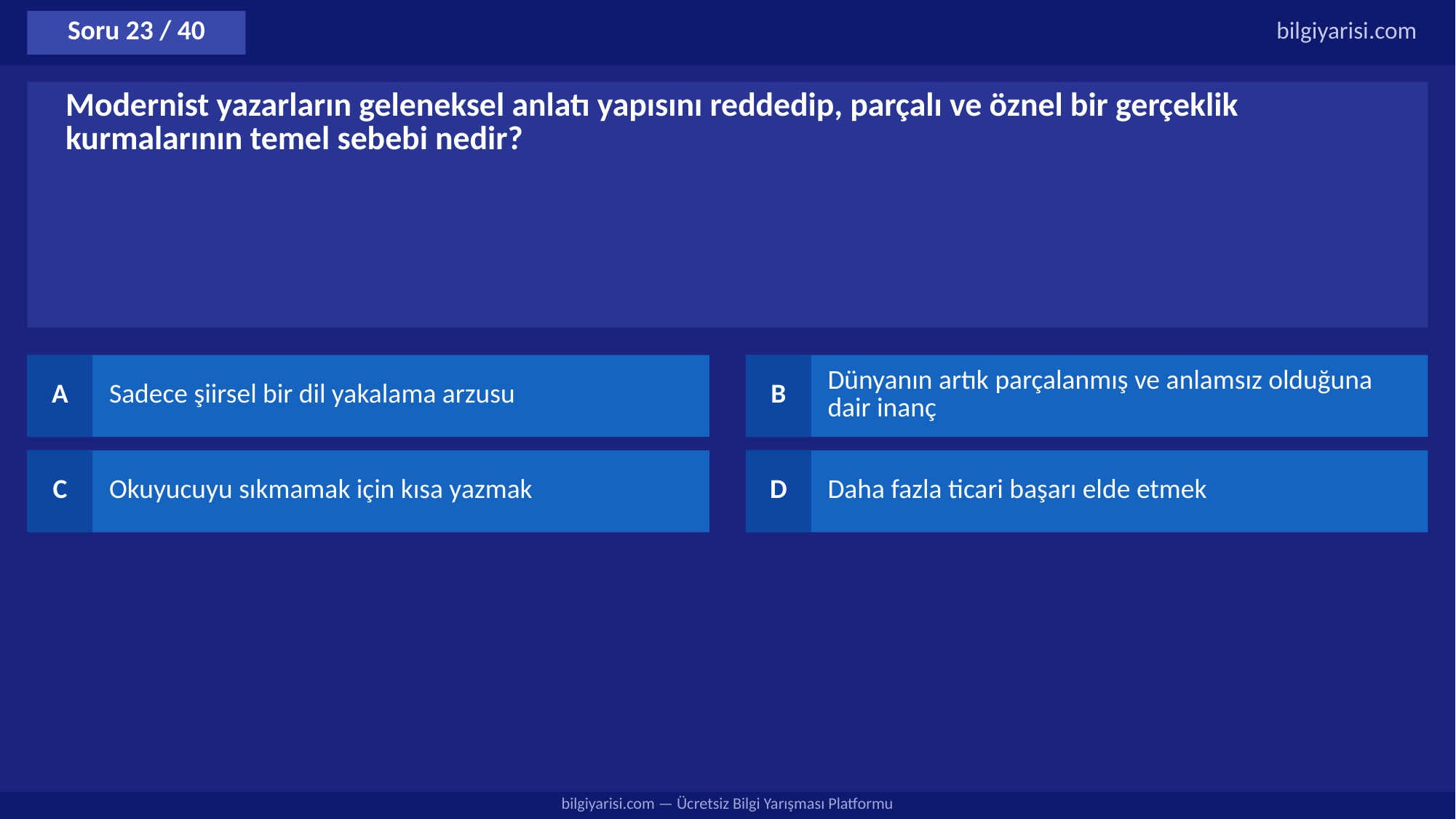

Soru 23 / 40
bilgiyarisi.com

Modernist yazarların geleneksel anlatı yapısını reddedip, parçalı ve öznel bir gerçeklik kurmalarının temel sebebi nedir?

A
Sadece şiirsel bir dil yakalama arzusu

B
Dünyanın artık parçalanmış ve anlamsız olduğuna dair inanç

C
Okuyucuyu sıkmamak için kısa yazmak

D
Daha fazla ticari başarı elde etmek
bilgiyarisi.com — Ücretsiz Bilgi Yarışması Platformu